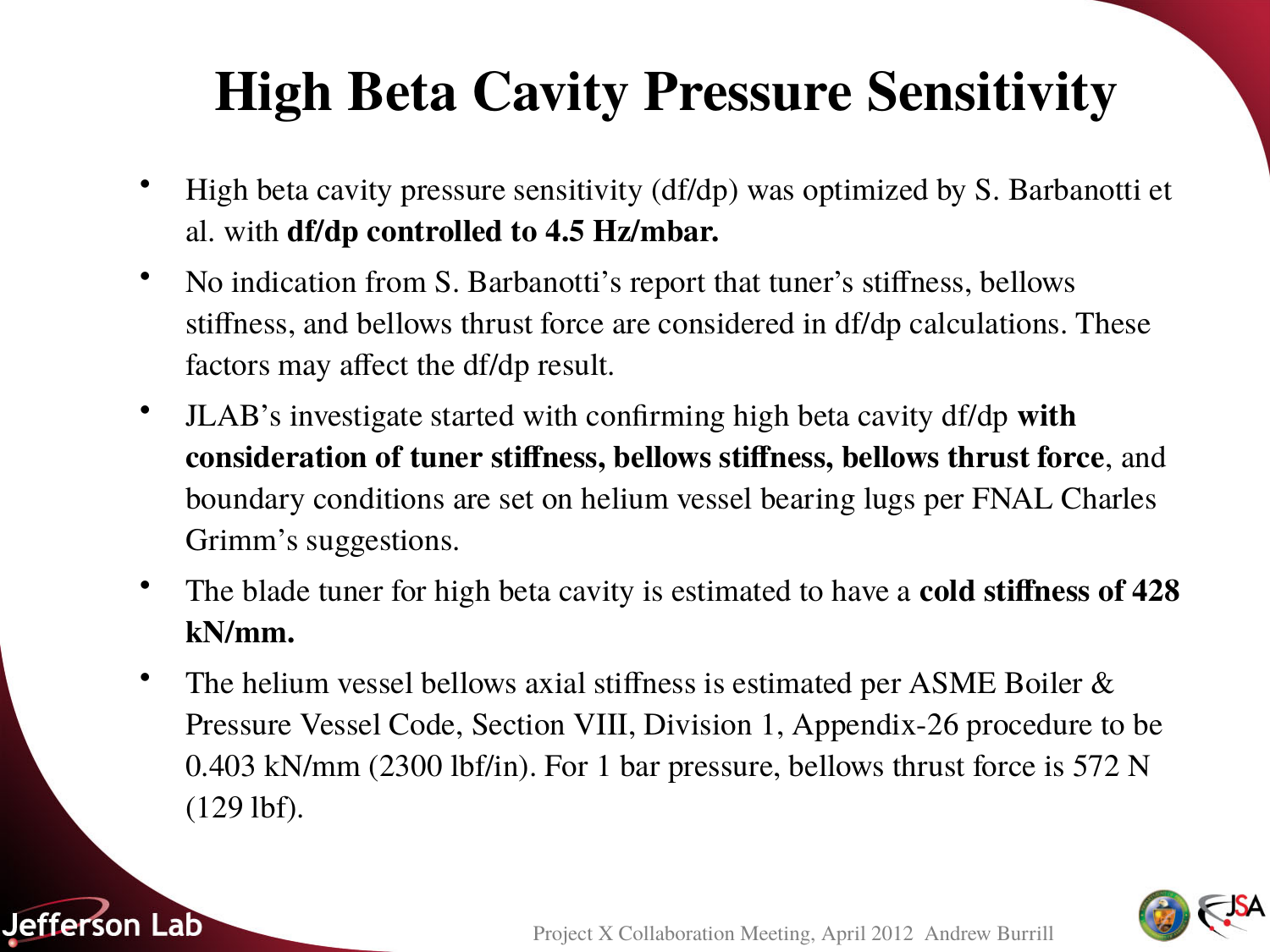

# High Beta Cavity Pressure Sensitivity
High beta cavity pressure sensitivity (df/dp) was optimized by S. Barbanotti et al. with df/dp controlled to 4.5 Hz/mbar.
No indication from S. Barbanotti’s report that tuner’s stiffness, bellows stiffness, and bellows thrust force are considered in df/dp calculations. These factors may affect the df/dp result.
JLAB’s investigate started with confirming high beta cavity df/dp with consideration of tuner stiffness, bellows stiffness, bellows thrust force, and boundary conditions are set on helium vessel bearing lugs per FNAL Charles Grimm’s suggestions.
The blade tuner for high beta cavity is estimated to have a cold stiffness of 428 kN/mm.
The helium vessel bellows axial stiffness is estimated per ASME Boiler & Pressure Vessel Code, Section VIII, Division 1, Appendix-26 procedure to be 0.403 kN/mm (2300 lbf/in). For 1 bar pressure, bellows thrust force is 572 N (129 lbf).